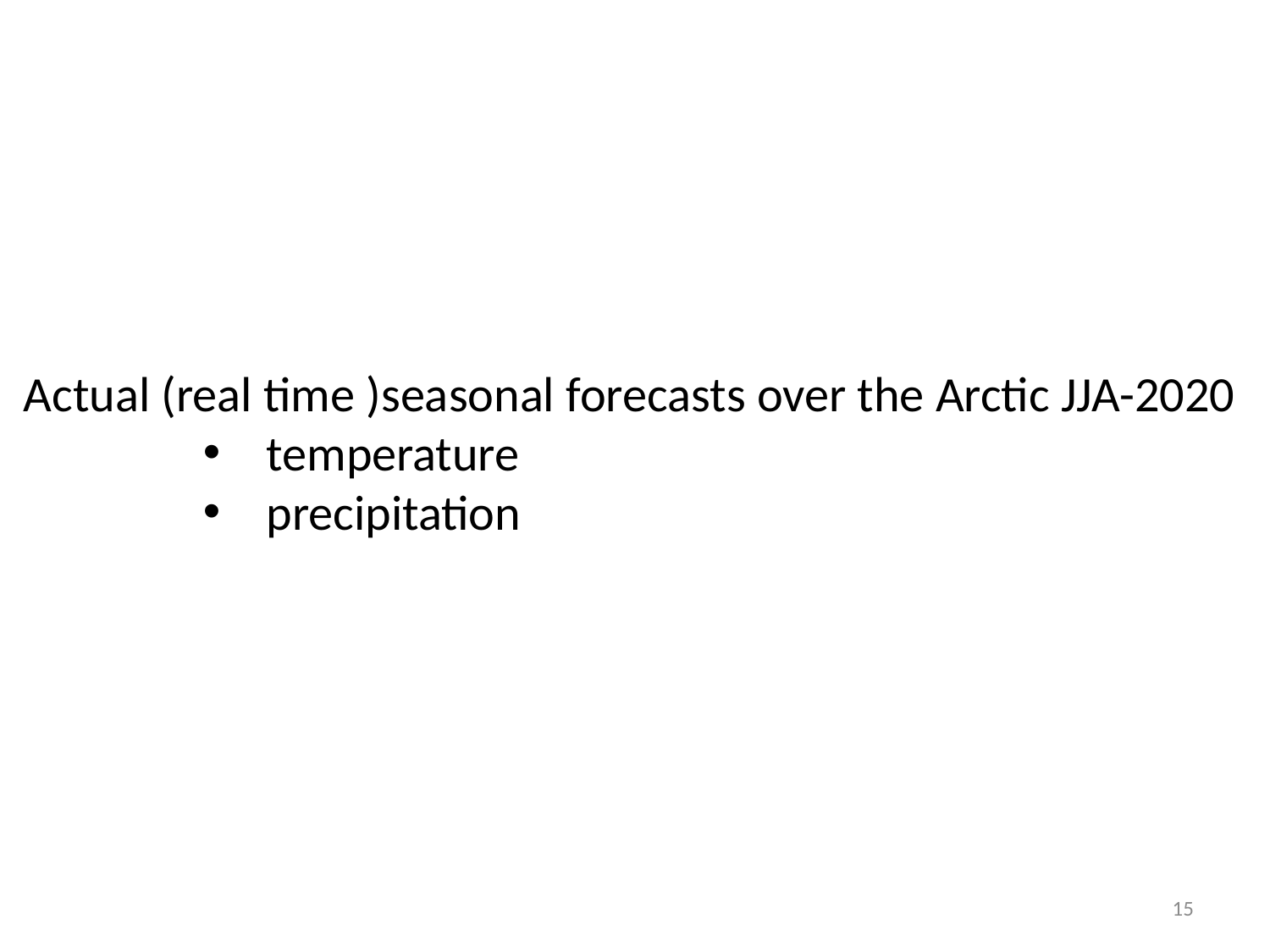

Actual (real time )seasonal forecasts over the Arctic JJA-2020
temperature
precipitation

15